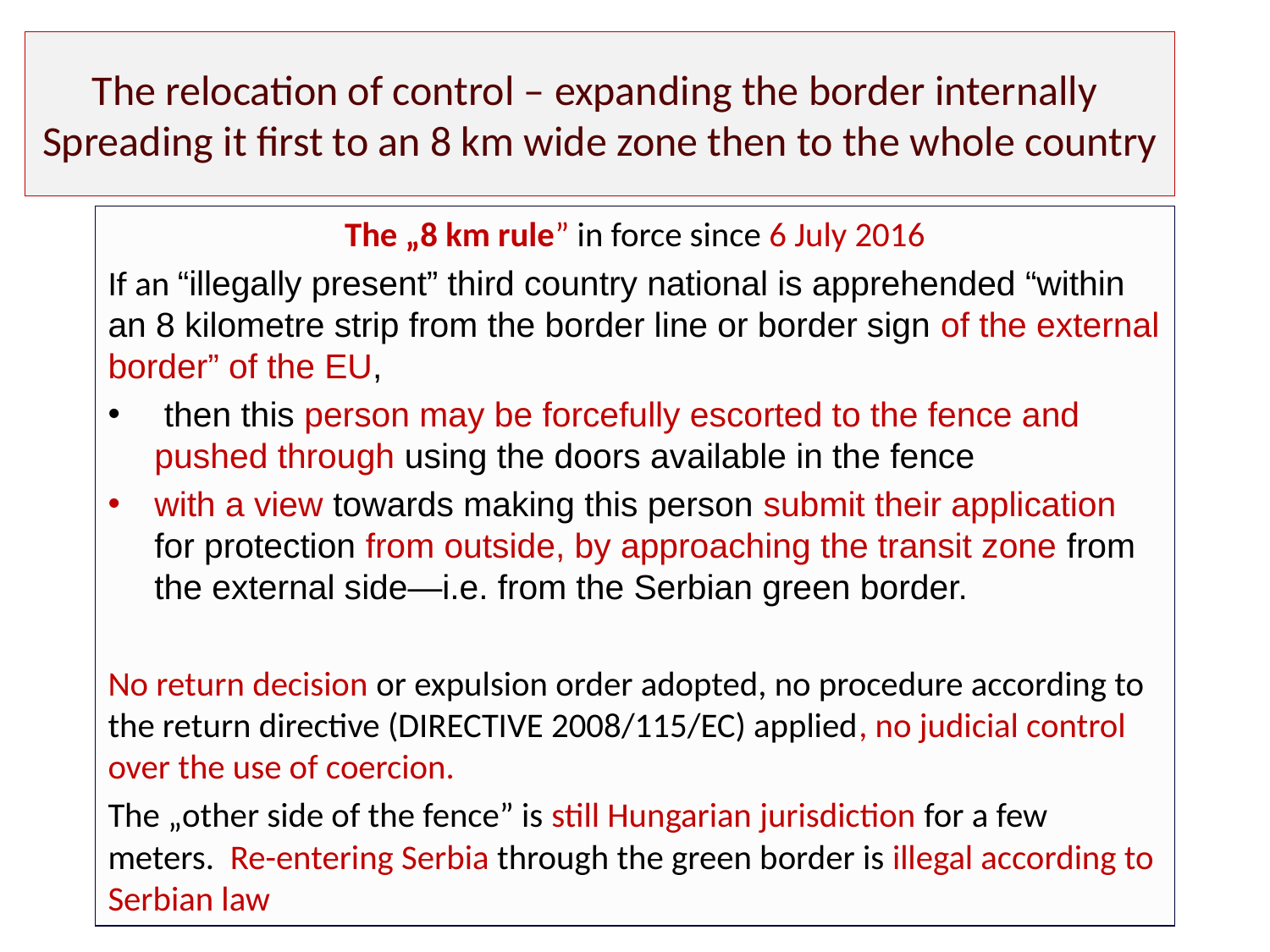

# The relocation of control – expanding the border internally Spreading it first to an 8 km wide zone then to the whole country
The „8 km rule” in force since 6 July 2016
If an “illegally present” third country national is apprehended “within an 8 kilometre strip from the border line or border sign of the external border” of the EU,
 then this person may be forcefully escorted to the fence and pushed through using the doors available in the fence
with a view towards making this person submit their application for protection from outside, by approaching the transit zone from the external side—i.e. from the Serbian green border.

No return decision or expulsion order adopted, no procedure according to the return directive (DIRECTIVE 2008/115/EC) applied, no judicial control over the use of coercion.
The „other side of the fence” is still Hungarian jurisdiction for a few meters.  Re-entering Serbia through the green border is illegal according to Serbian law